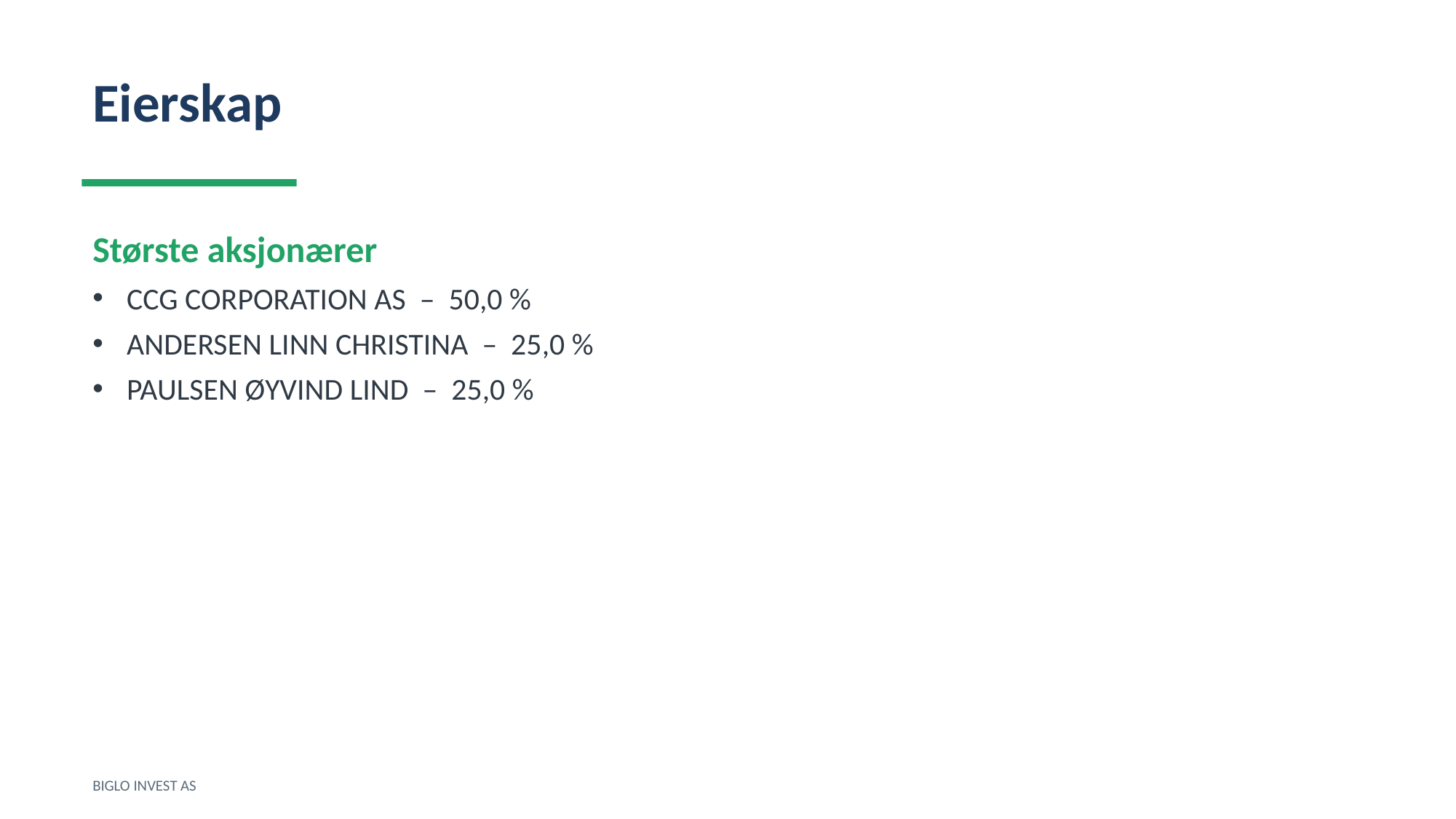

Eierskap

Største aksjonærer
CCG CORPORATION AS  –  50,0 %
ANDERSEN LINN CHRISTINA  –  25,0 %
PAULSEN ØYVIND LIND  –  25,0 %
BIGLO INVEST AS